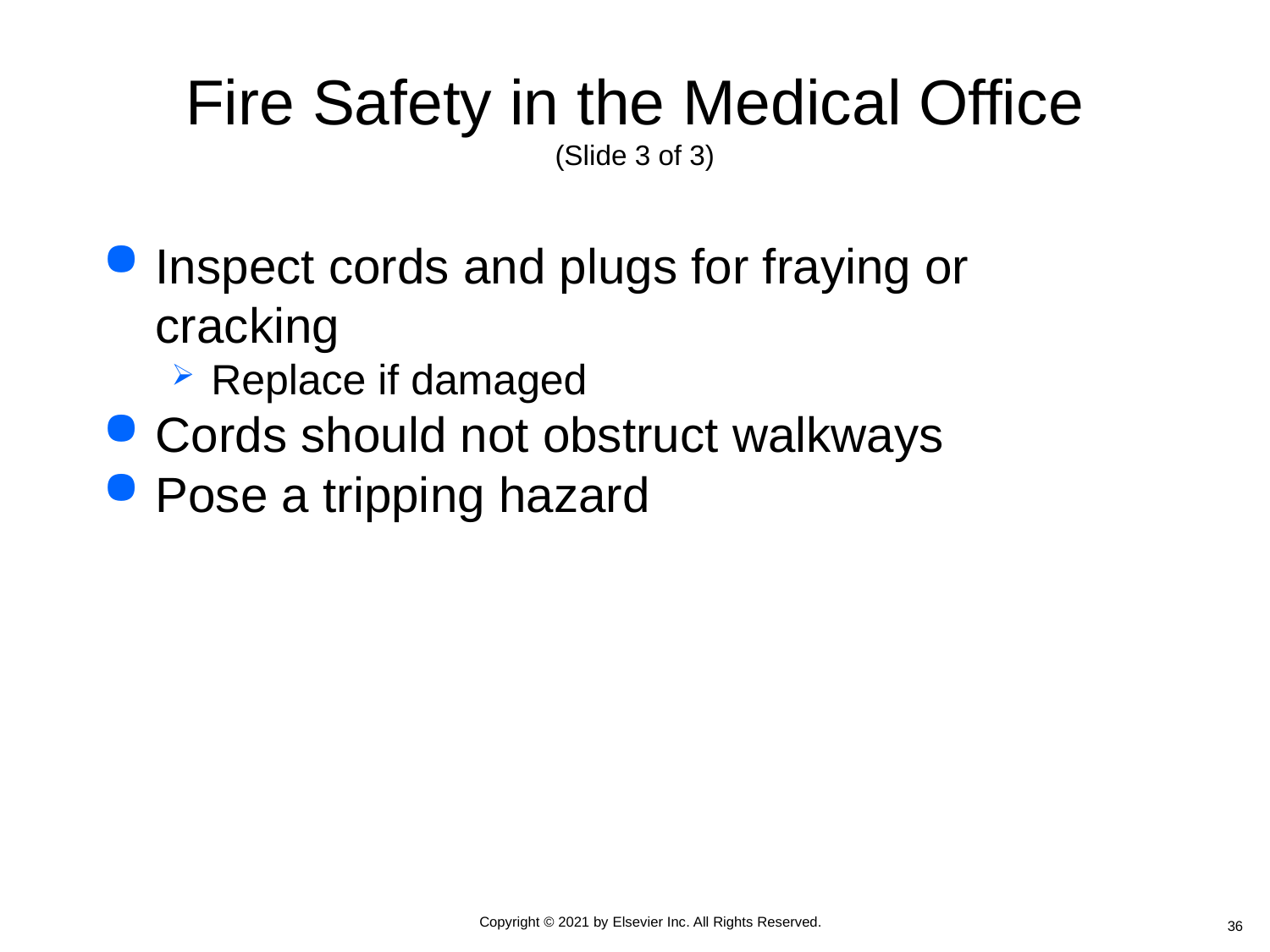

# Fire Safety in the Medical Office (Slide 3 of 3)
Inspect cords and plugs for fraying or cracking
Replace if damaged
Cords should not obstruct walkways
Pose a tripping hazard
36